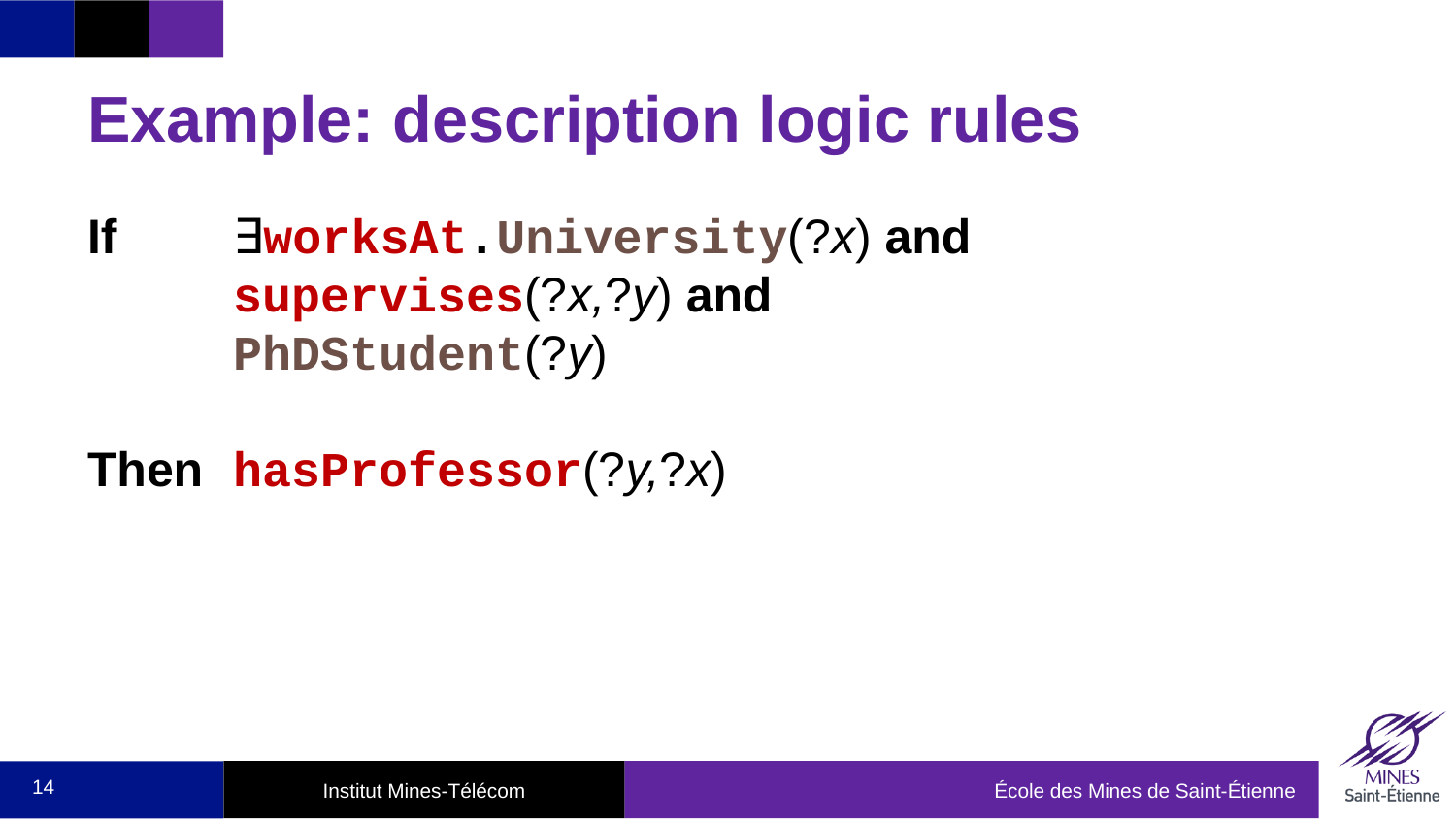

# Example: description logic rules
If	∃worksAt.University(?x) and
	supervises(?x,?y) and
	PhDStudent(?y)

Then	hasProfessor(?y,?x)

14